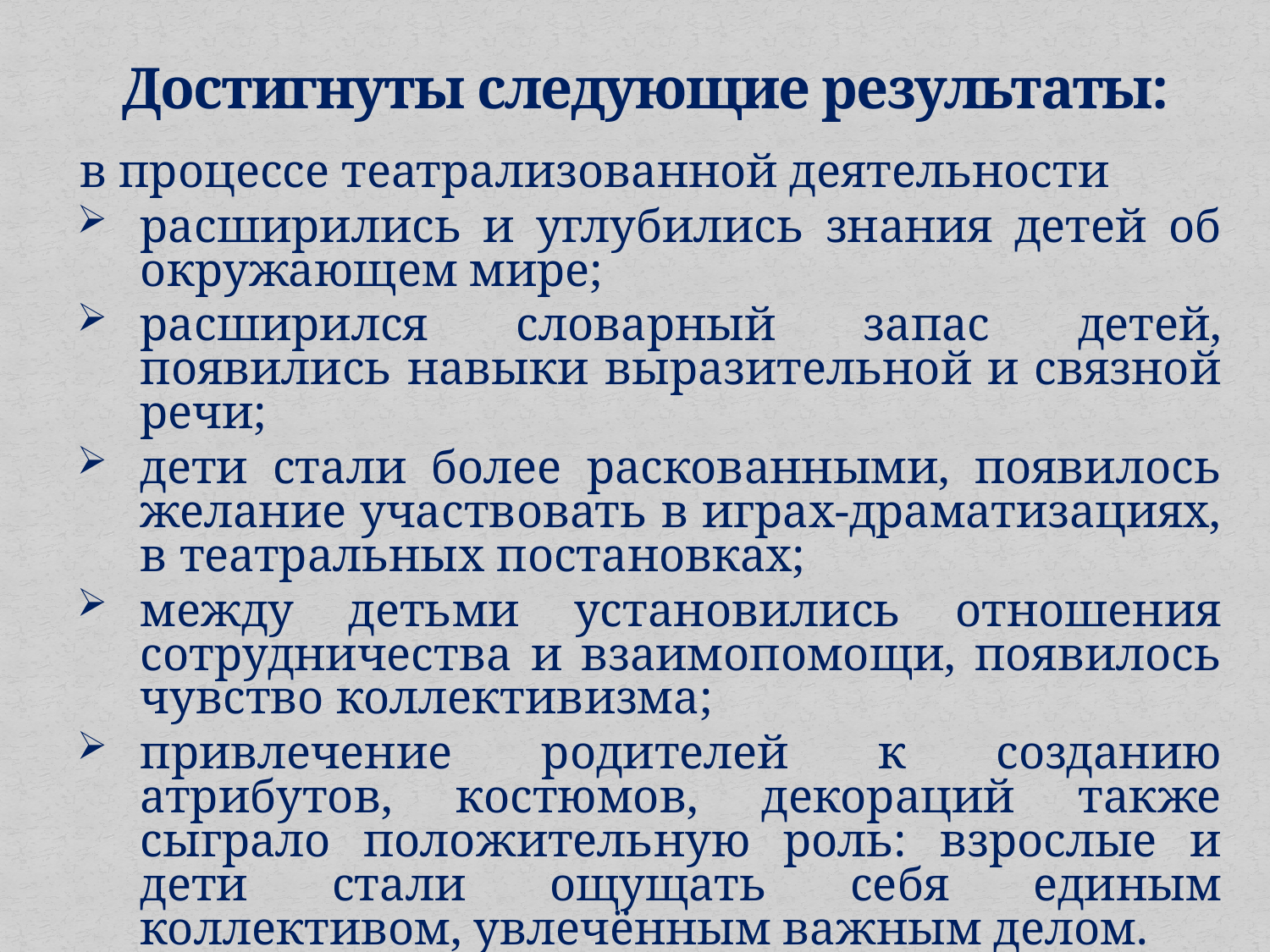

# Достигнуты следующие результаты:
в процессе театрализованной деятельности
расширились и углубились знания детей об окружающем мире;
расширился словарный запас детей, появились навыки выразительной и связной речи;
дети стали более раскованными, появилось желание участвовать в играх-драматизациях, в театральных постановках;
между детьми установились отношения сотрудничества и взаимопомощи, появилось чувство коллективизма;
привлечение родителей к созданию атрибутов, костюмов, декораций также сыграло положительную роль: взрослые и дети стали ощущать себя единым коллективом, увлечённым важным делом.